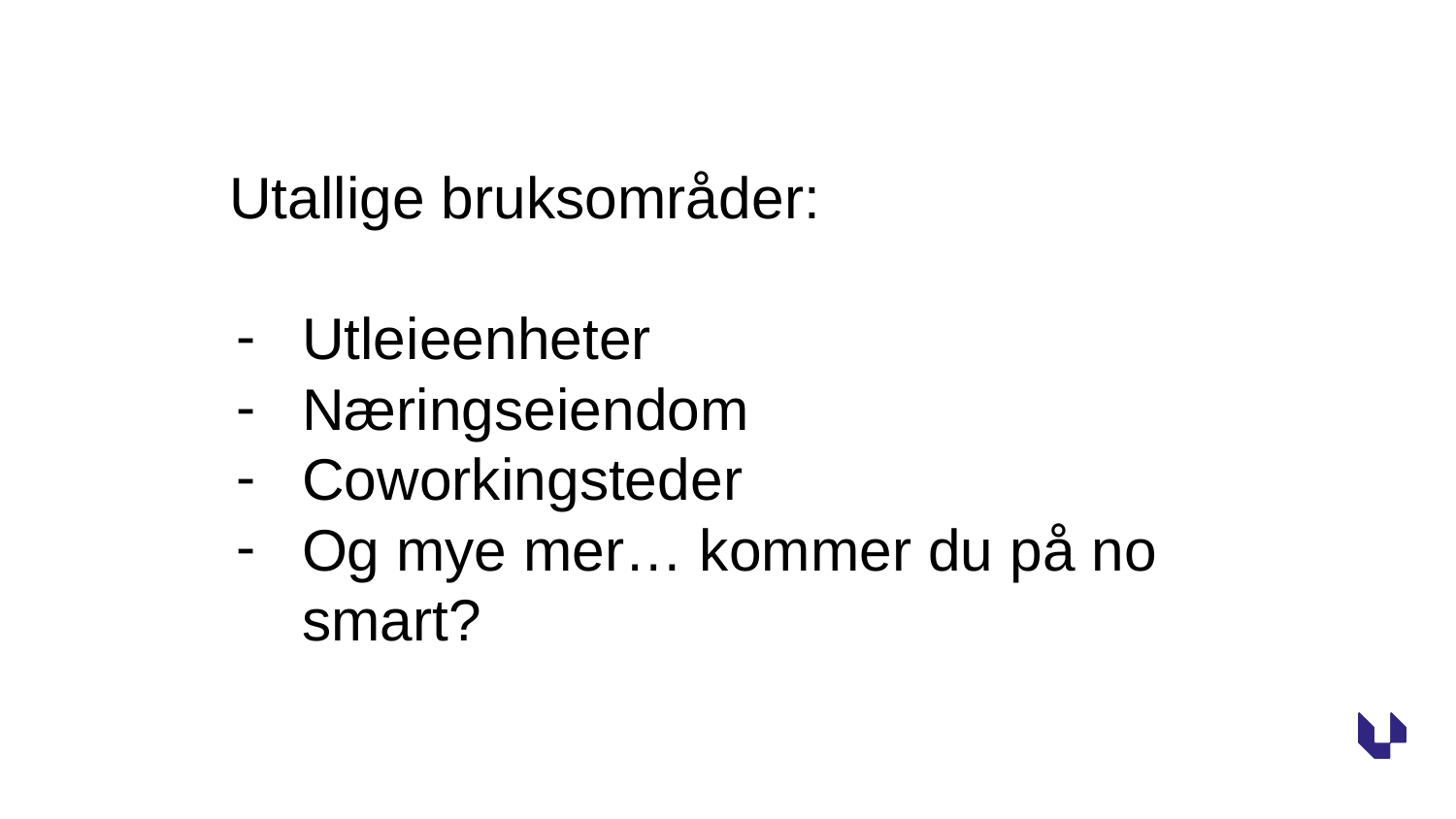

Utallige bruksområder:

Utleieenheter
Næringseiendom
Coworkingsteder
Og mye mer… kommer du på no smart?